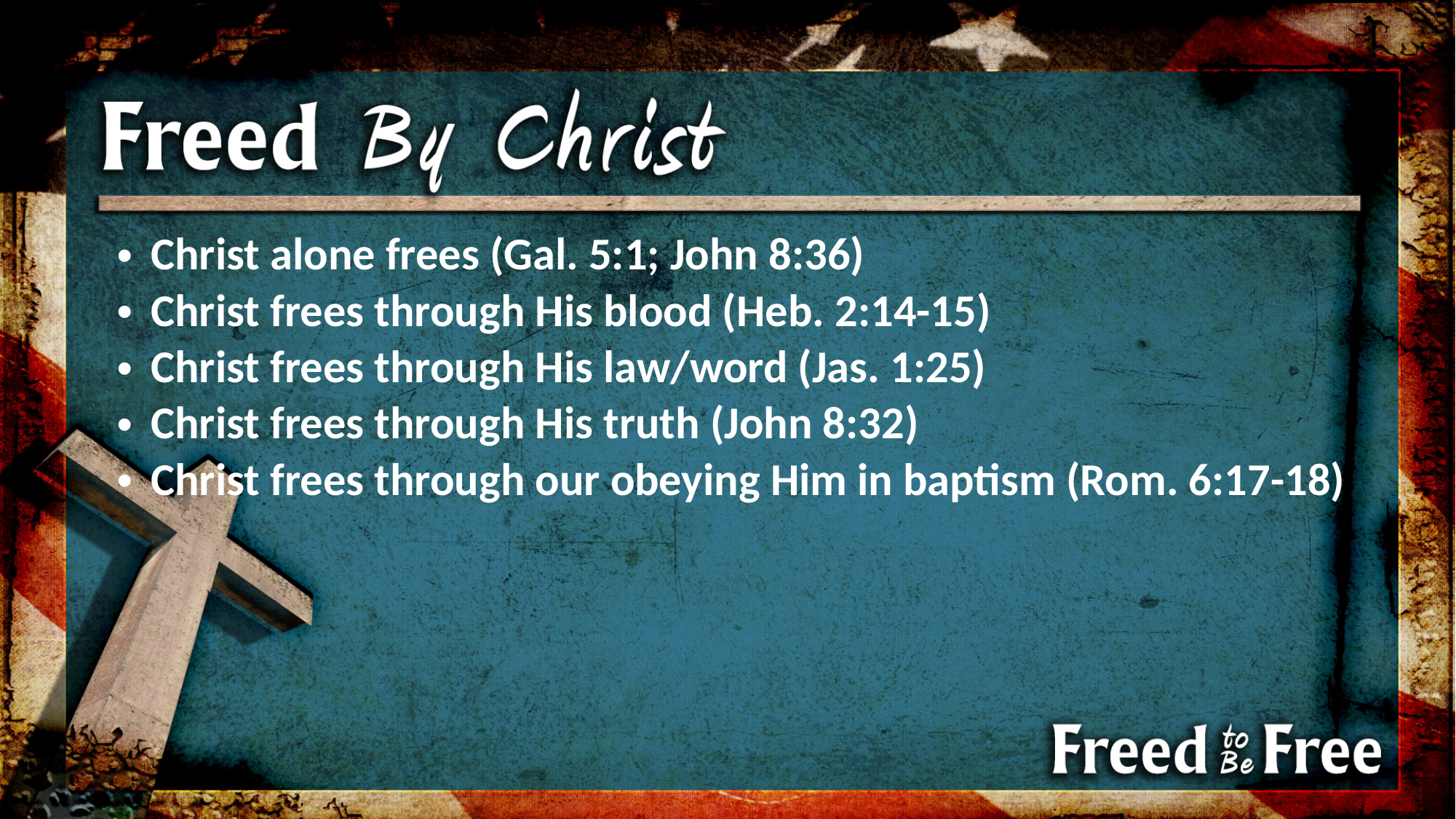

Christ alone frees (Gal. 5:1; John 8:36)
Christ frees through His blood (Heb. 2:14-15)
Christ frees through His law/word (Jas. 1:25)
Christ frees through His truth (John 8:32)
Christ frees through our obeying Him in baptism (Rom. 6:17-18)